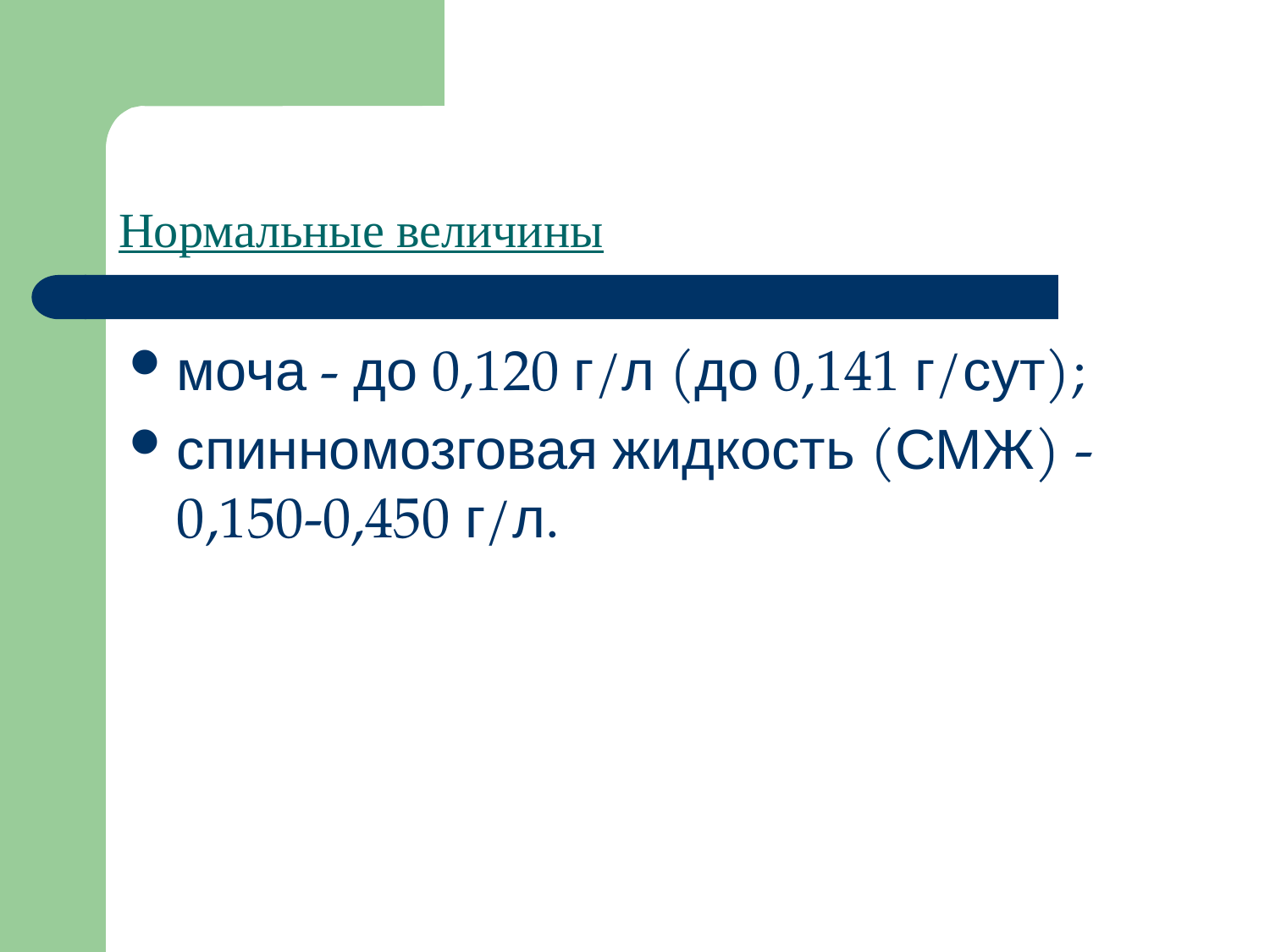

# Нормальные величины
моча - до 0,120 г/л (до 0,141 г/сут);
спинномозговая жидкость (СМЖ) - 0,150-0,450 г/л.